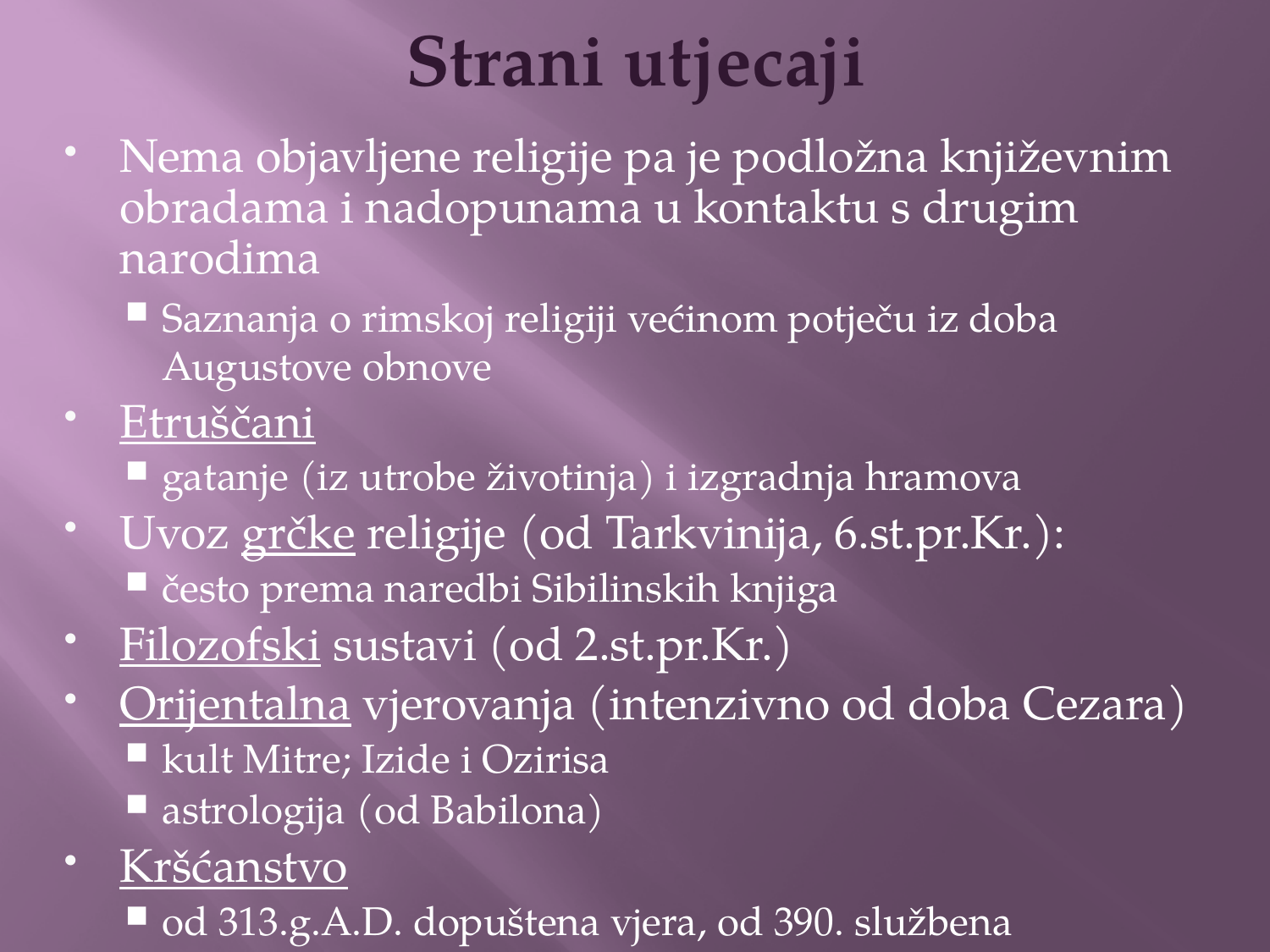

# Strani utjecaji
Nema objavljene religije pa je podložna književnim obradama i nadopunama u kontaktu s drugim narodima
Saznanja o rimskoj religiji većinom potječu iz doba Augustove obnove
Etruščani
gatanje (iz utrobe životinja) i izgradnja hramova
Uvoz grčke religije (od Tarkvinija, 6.st.pr.Kr.):
često prema naredbi Sibilinskih knjiga
Filozofski sustavi (od 2.st.pr.Kr.)
Orijentalna vjerovanja (intenzivno od doba Cezara)
kult Mitre; Izide i Ozirisa
astrologija (od Babilona)
Kršćanstvo
od 313.g.A.D. dopuštena vjera, od 390. službena